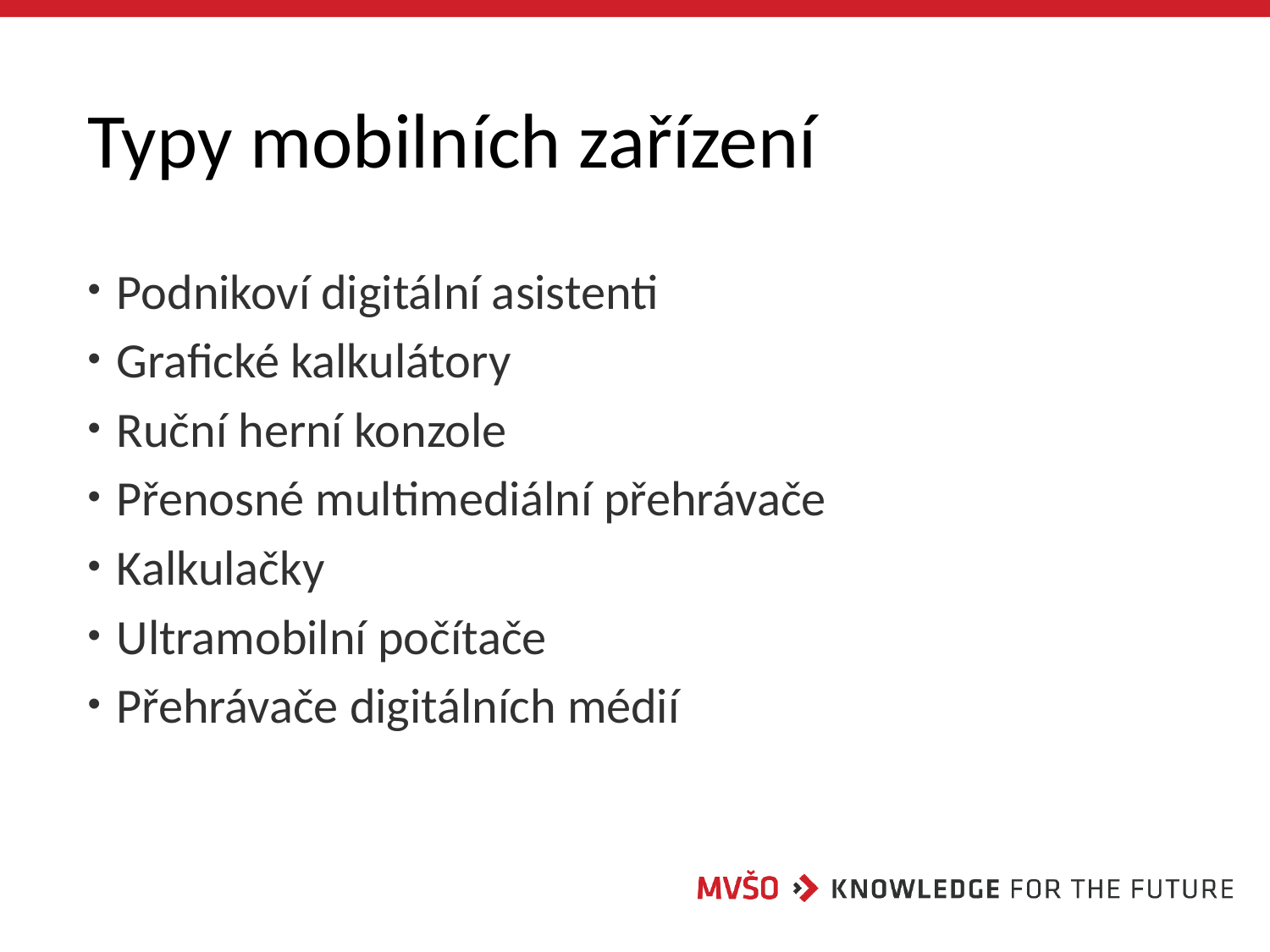

# Typy mobilních zařízení
 Podnikoví digitální asistenti
 Grafické kalkulátory
 Ruční herní konzole
 Přenosné multimediální přehrávače
 Kalkulačky
 Ultramobilní počítače
 Přehrávače digitálních médií